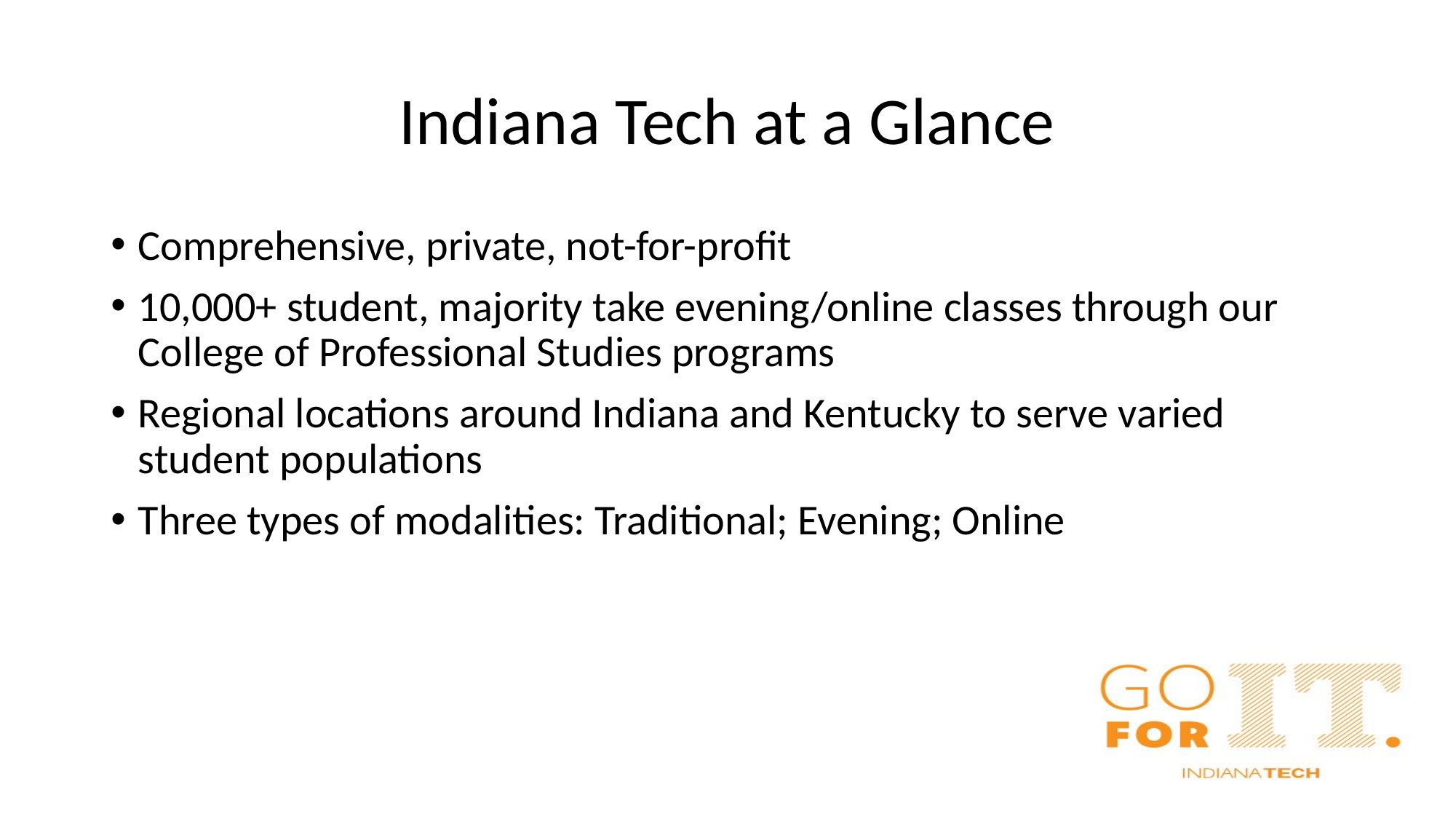

# Indiana Tech at a Glance
Comprehensive, private, not-for-profit
10,000+ student, majority take evening/online classes through our College of Professional Studies programs
Regional locations around Indiana and Kentucky to serve varied student populations
Three types of modalities: Traditional; Evening; Online